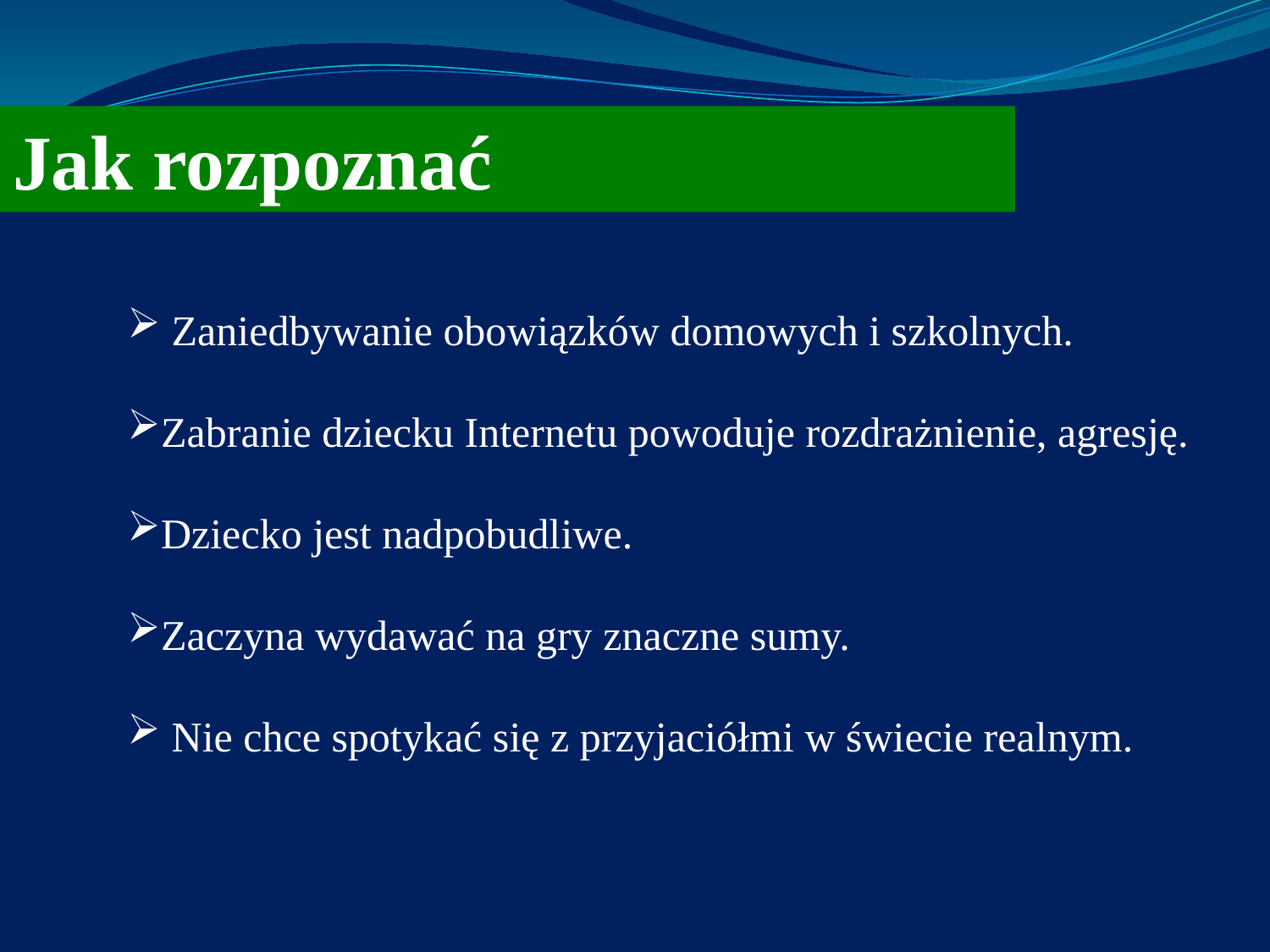

Jak rozpoznać
 Zaniedbywanie obowiązków domowych i szkolnych.
Zabranie dziecku Internetu powoduje rozdrażnienie, agresję.
Dziecko jest nadpobudliwe.
Zaczyna wydawać na gry znaczne sumy.
 Nie chce spotykać się z przyjaciółmi w świecie realnym.